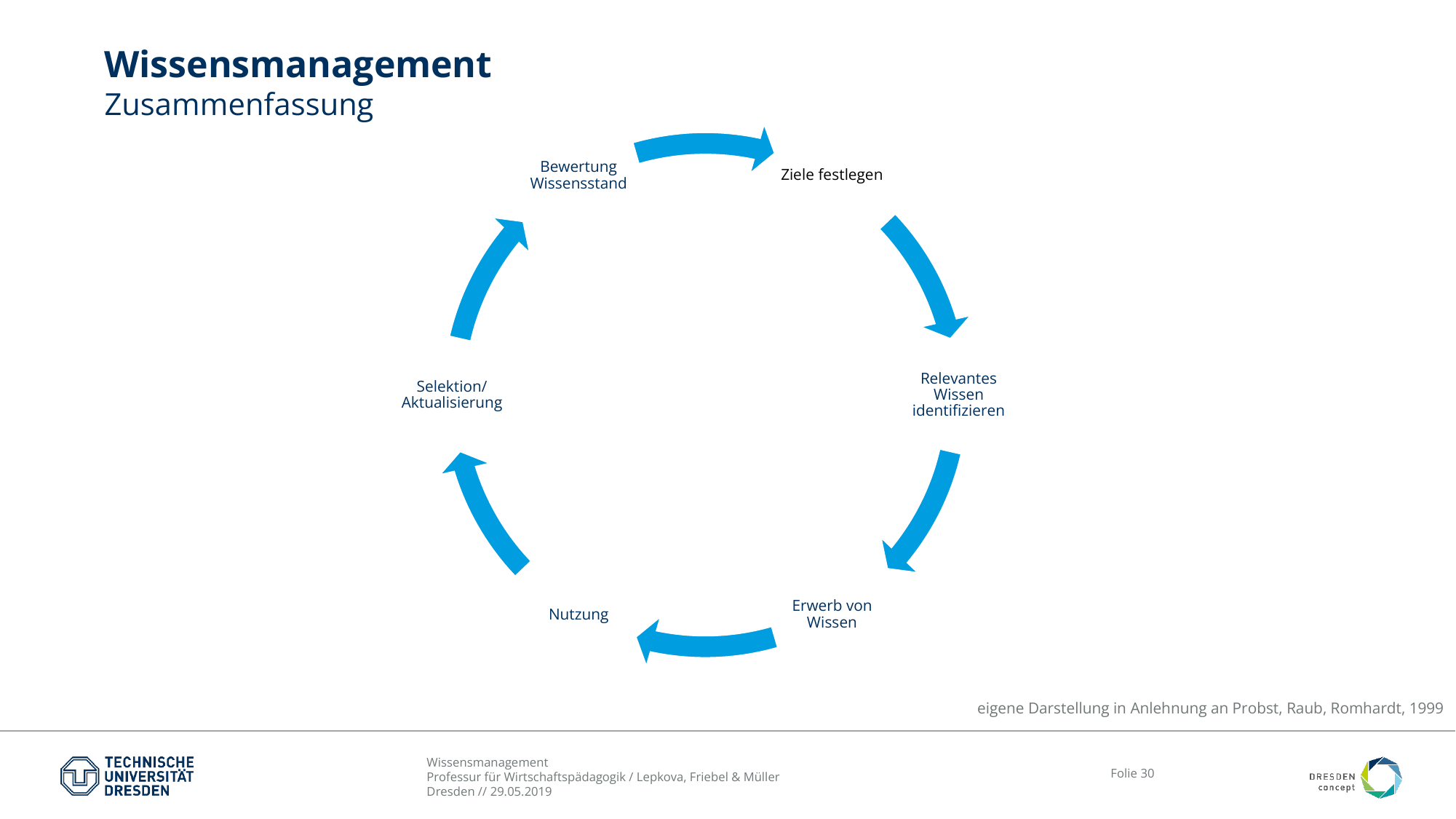

# Wissensmanagement Zusammenfassung
Ziele festlegen
Relevantes Wissen identifizieren
Erwerb von Wissen
Nutzung
Selektion/ Aktualisierung
Bewertung Wissensstand
eigene Darstellung in Anlehnung an Probst, Raub, Romhardt, 1999